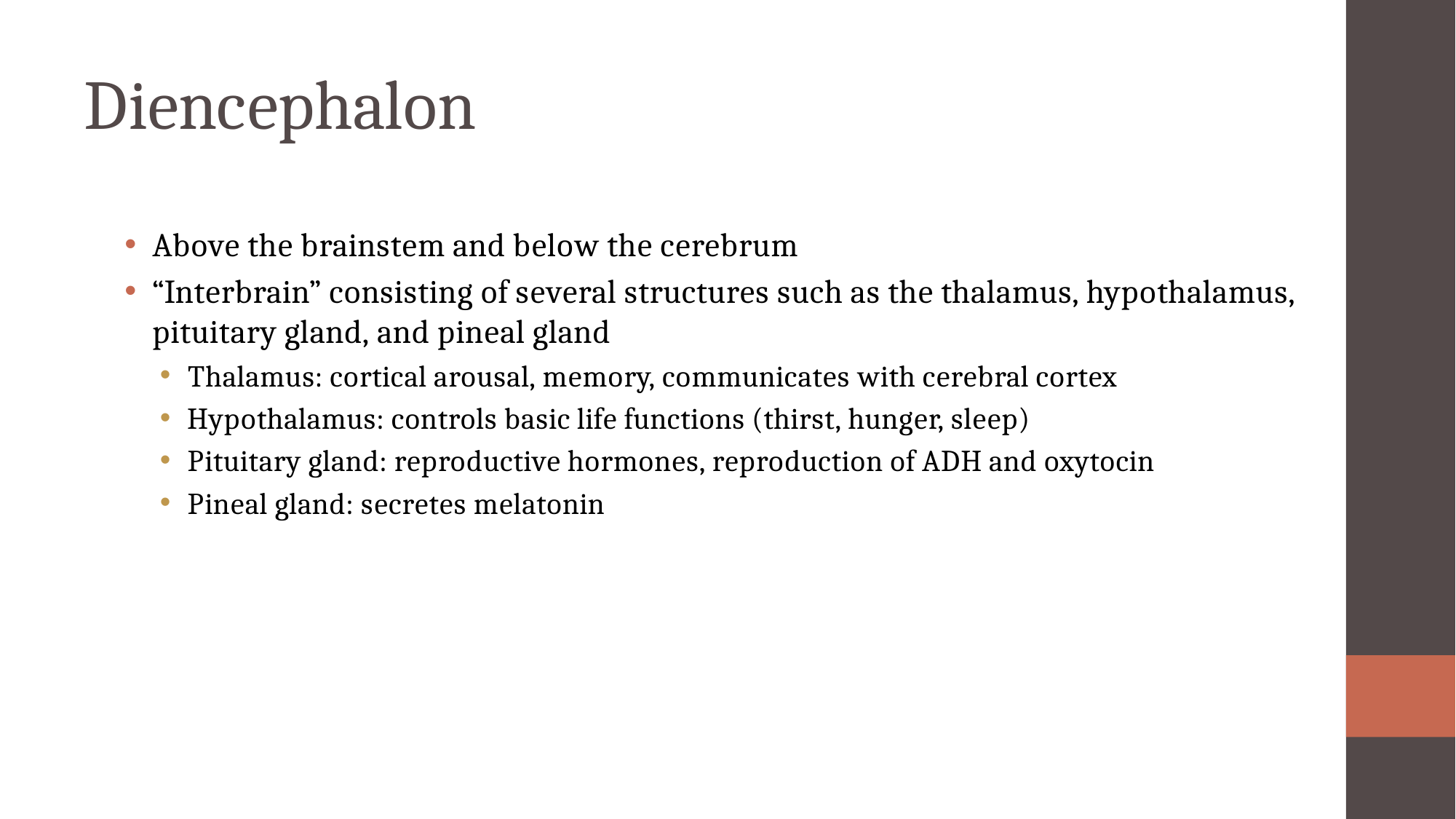

# Diencephalon
Above the brainstem and below the cerebrum
“Interbrain” consisting of several structures such as the thalamus, hypothalamus, pituitary gland, and pineal gland
Thalamus: cortical arousal, memory, communicates with cerebral cortex
Hypothalamus: controls basic life functions (thirst, hunger, sleep)
Pituitary gland: reproductive hormones, reproduction of ADH and oxytocin
Pineal gland: secretes melatonin